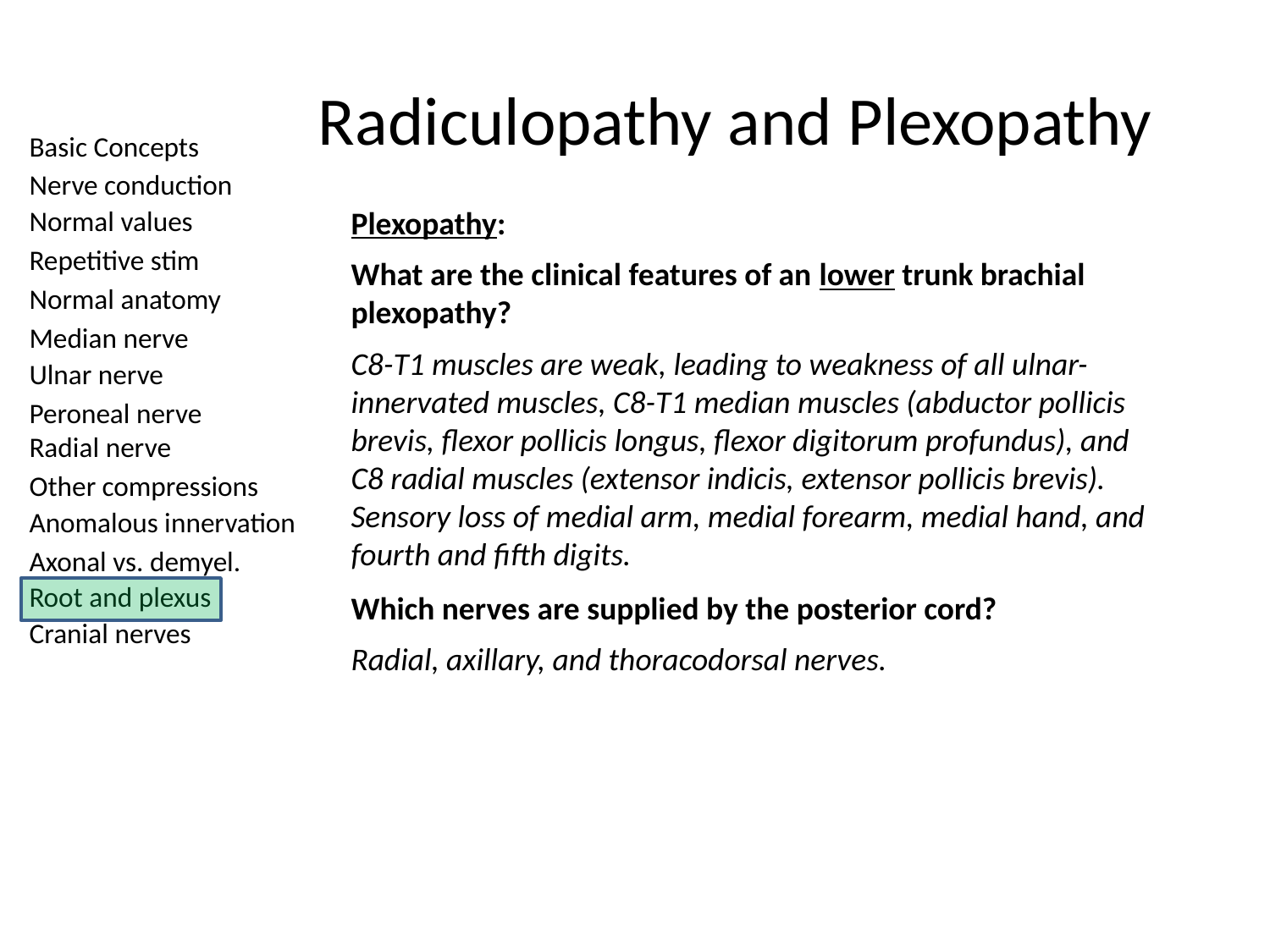

# Radiculopathy and Plexopathy
Plexopathy:
What are the clinical features of an lower trunk brachial plexopathy?
C8-T1 muscles are weak, leading to weakness of all ulnar-innervated muscles, C8-T1 median muscles (abductor pollicis brevis, flexor pollicis longus, flexor digitorum profundus), and C8 radial muscles (extensor indicis, extensor pollicis brevis). Sensory loss of medial arm, medial forearm, medial hand, and fourth and fifth digits.

Which nerves are supplied by the posterior cord?
Radial, axillary, and thoracodorsal nerves.